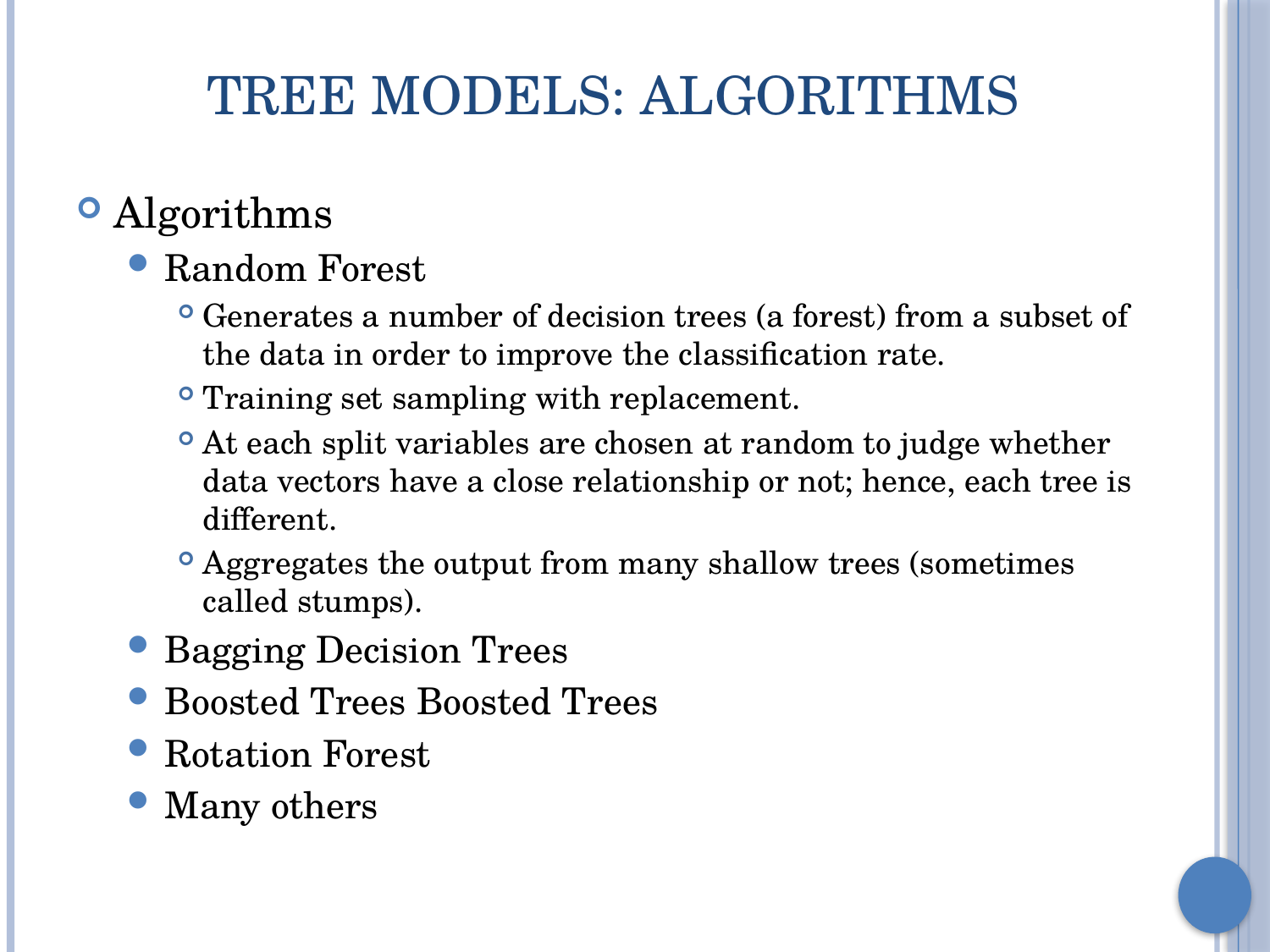

# Tree Models: Algorithms
Algorithms
Random Forest
Generates a number of decision trees (a forest) from a subset of the data in order to improve the classification rate.
Training set sampling with replacement.
At each split variables are chosen at random to judge whether data vectors have a close relationship or not; hence, each tree is different.
Aggregates the output from many shallow trees (sometimes called stumps).
Bagging Decision Trees
Boosted Trees Boosted Trees
Rotation Forest
Many others